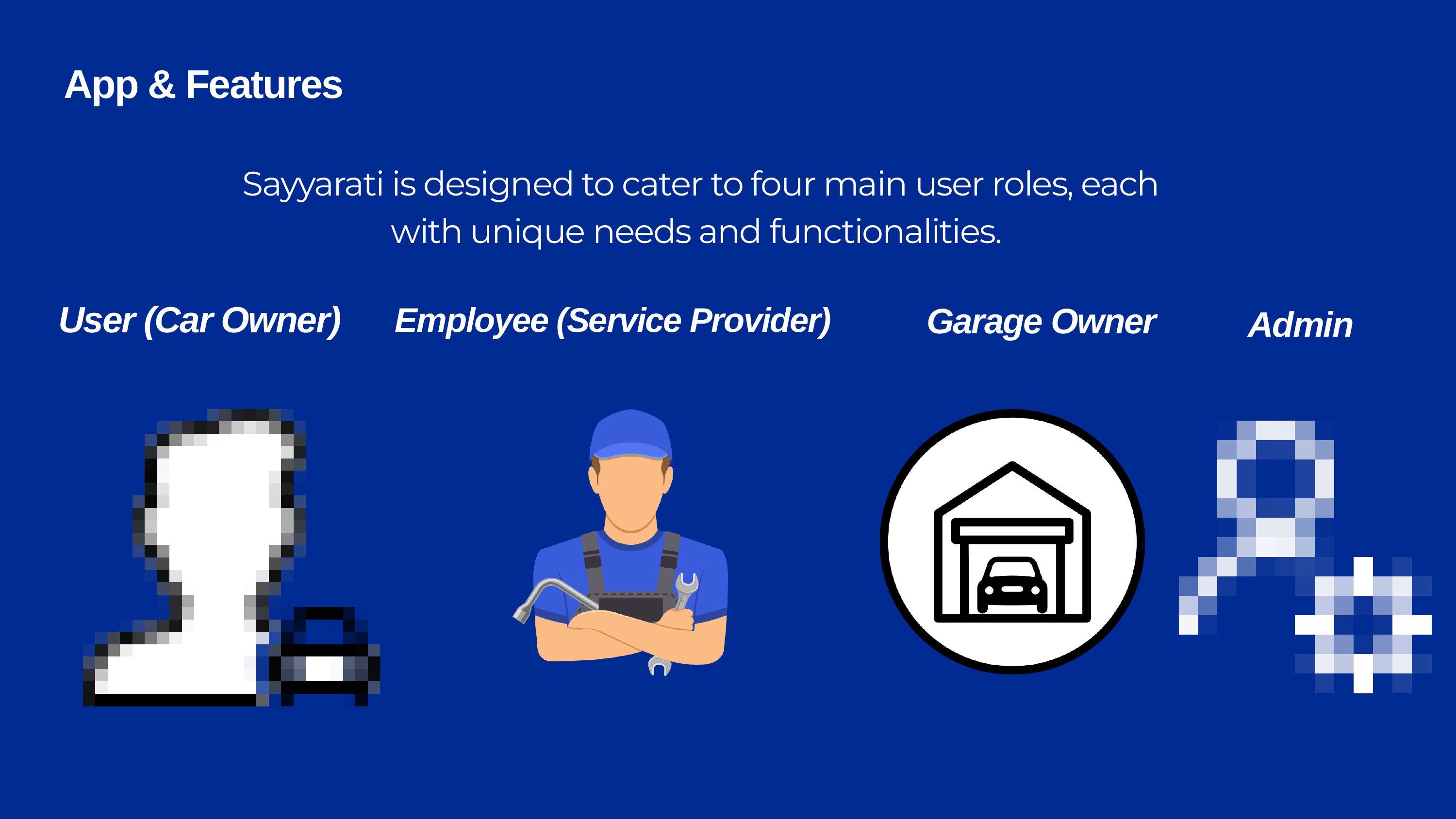

App & Features

Sayyarati is designed to cater to four main user roles, each with unique needs and functionalities.
User (Car Owner)

Employee (Service Provider)

Garage Owner

Admin